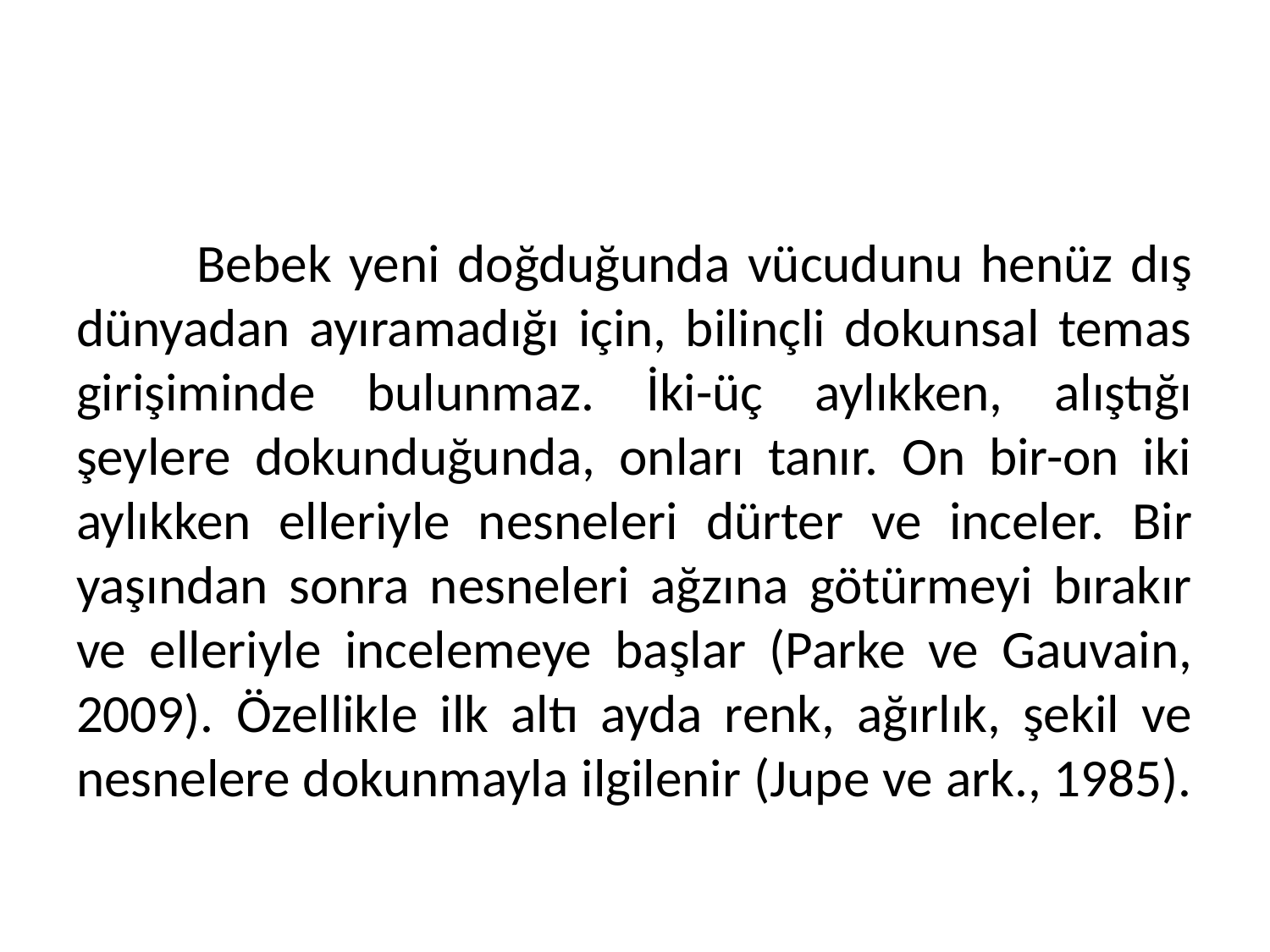

#
	Bebek yeni doğduğunda vücudunu henüz dış dünyadan ayıramadığı için, bilinçli dokunsal temas girişiminde bulunmaz. İki-üç aylıkken, alıştığı şeylere dokunduğunda, onları tanır. On bir-on iki aylıkken elleriyle nesneleri dürter ve inceler. Bir yaşından sonra nesneleri ağzına götürmeyi bırakır ve elleriyle incelemeye başlar (Parke ve Gauvain, 2009). Özellikle ilk altı ayda renk, ağırlık, şekil ve nesnelere dokunmayla ilgilenir (Jupe ve ark., 1985).